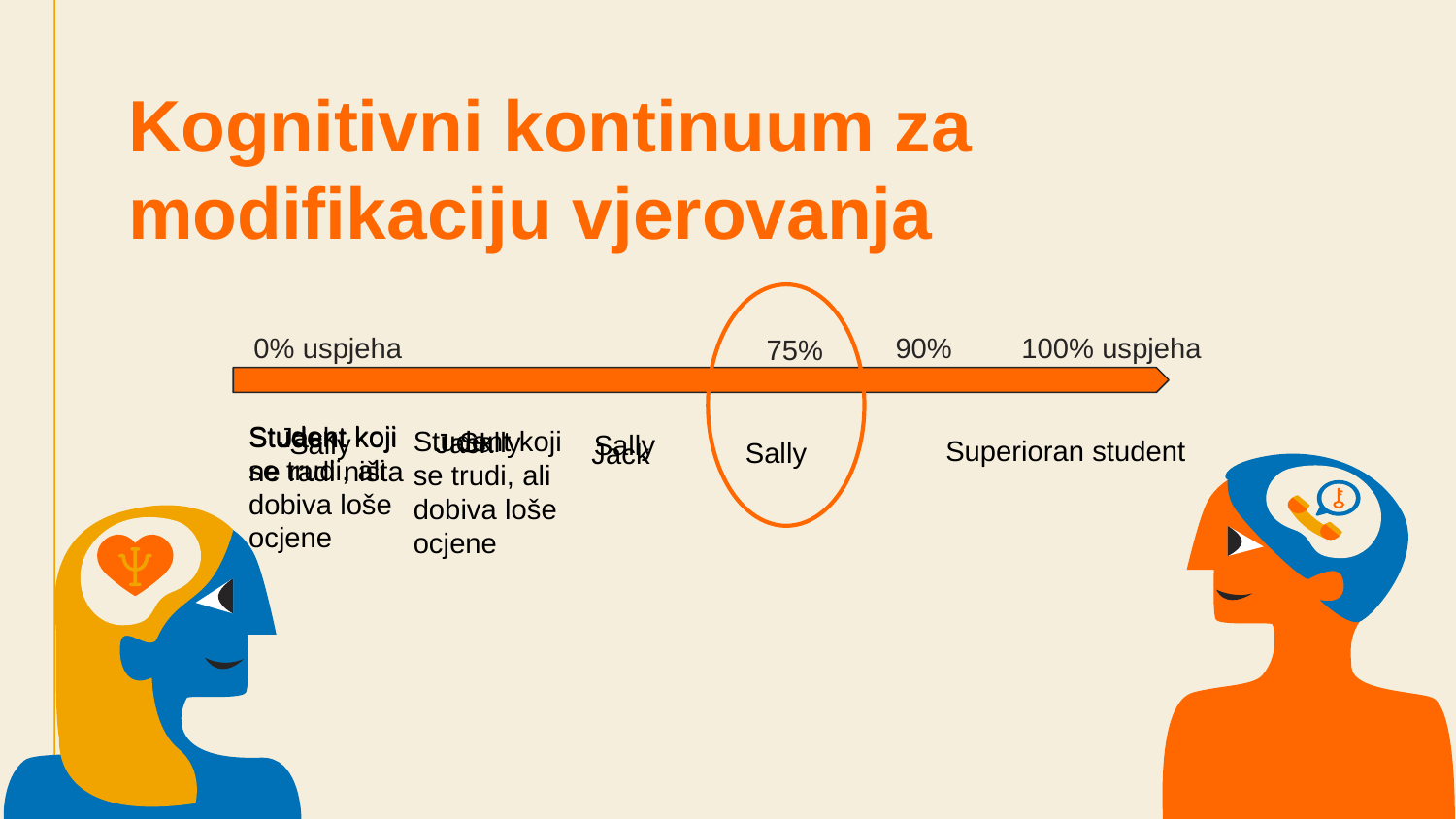

# Kognitivni kontinuum za modifikaciju vjerovanja

0% uspjeha
90%
100% uspjeha
75%

Jack
Sally
Jack
Sally
Superioran student
Sally
Sally
Jack
Student koji ne radi ništa
Student koji se trudi, ali dobiva loše ocjene
Student koji se trudi, ali dobiva loše ocjene